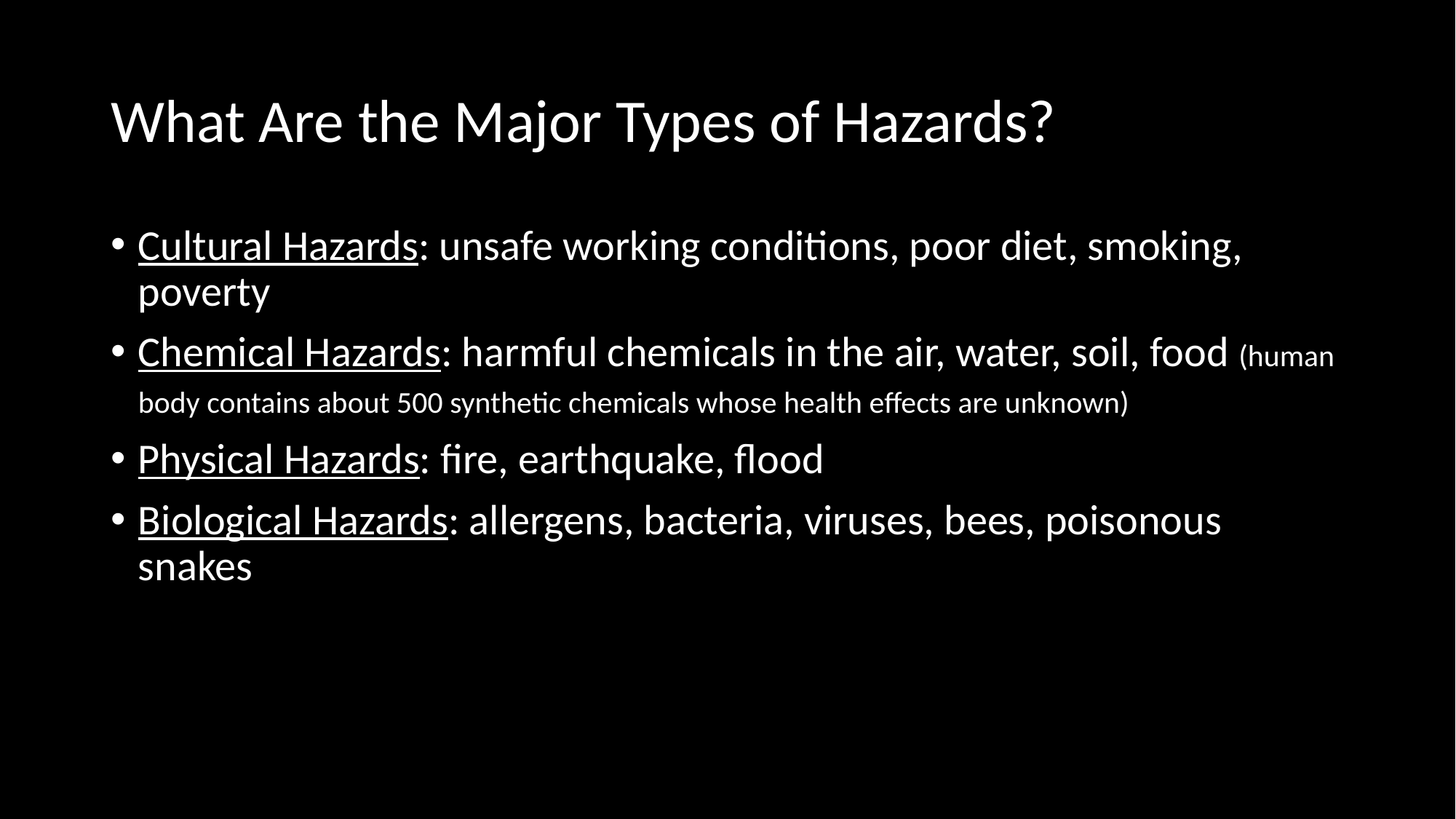

# What Are the Major Types of Hazards?
Cultural Hazards: unsafe working conditions, poor diet, smoking, poverty
Chemical Hazards: harmful chemicals in the air, water, soil, food (human body contains about 500 synthetic chemicals whose health effects are unknown)
Physical Hazards: fire, earthquake, flood
Biological Hazards: allergens, bacteria, viruses, bees, poisonous snakes